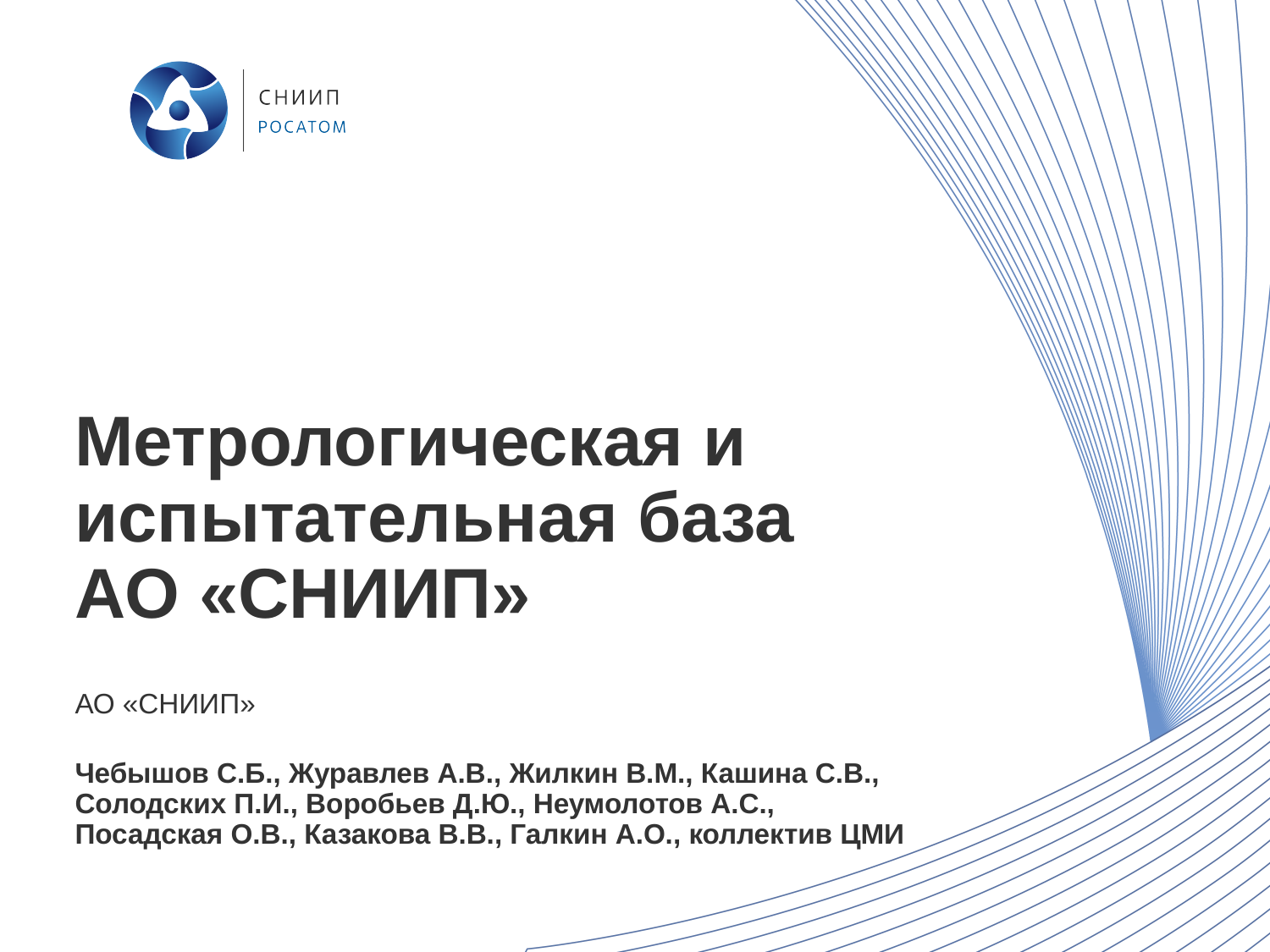

# Метрологическая и испытательная база АО «СНИИП»
АО «СНИИП»
Чебышов С.Б., Журавлев А.В., Жилкин В.М., Кашина С.В., Солодских П.И., Воробьев Д.Ю., Неумолотов А.С., Посадская О.В., Казакова В.В., Галкин А.О., коллектив ЦМИ